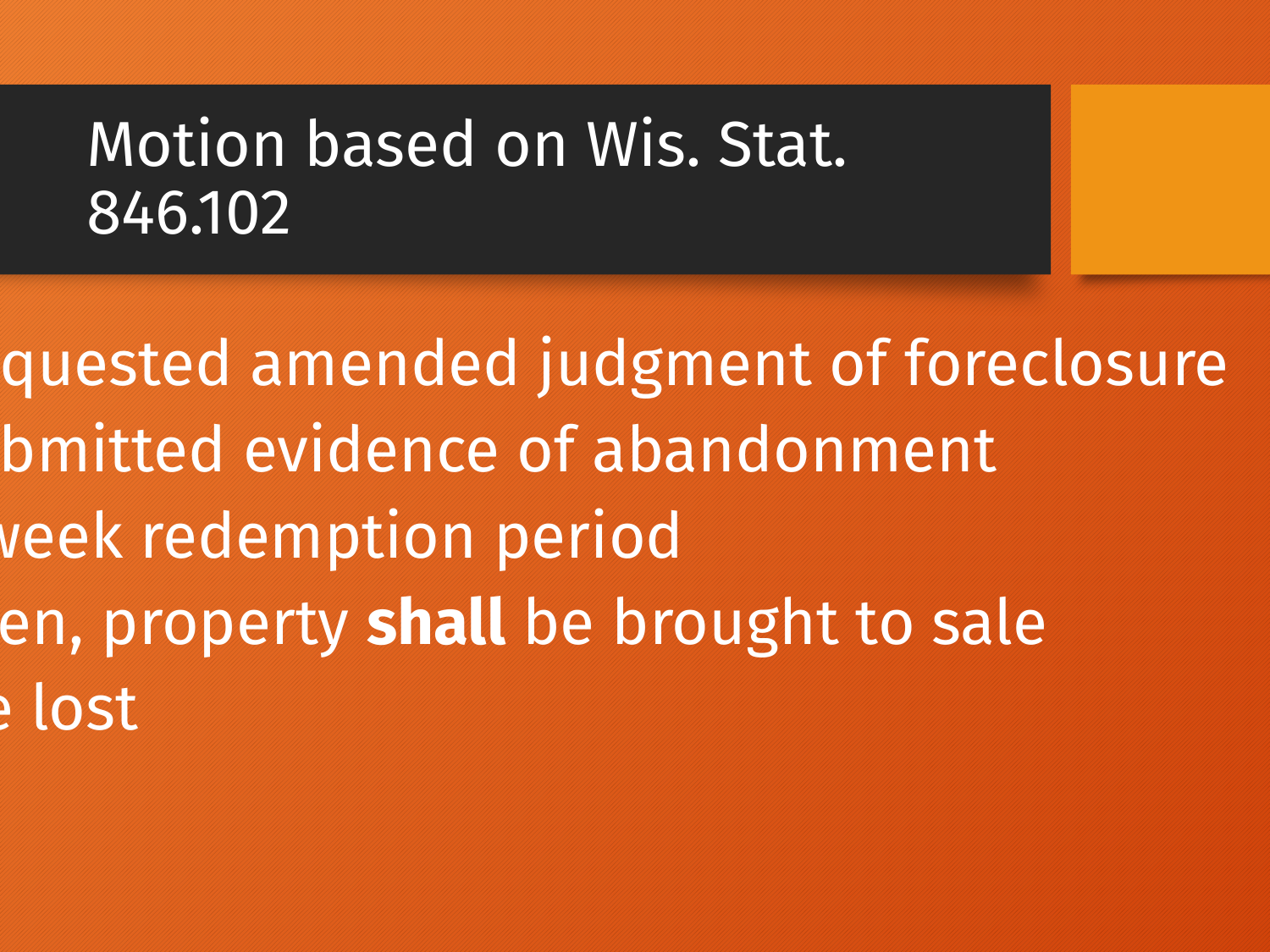

# Motion based on Wis. Stat. 846.102
Requested amended judgment of foreclosure
Submitted evidence of abandonment
5 week redemption period
Then, property shall be brought to sale
We lost